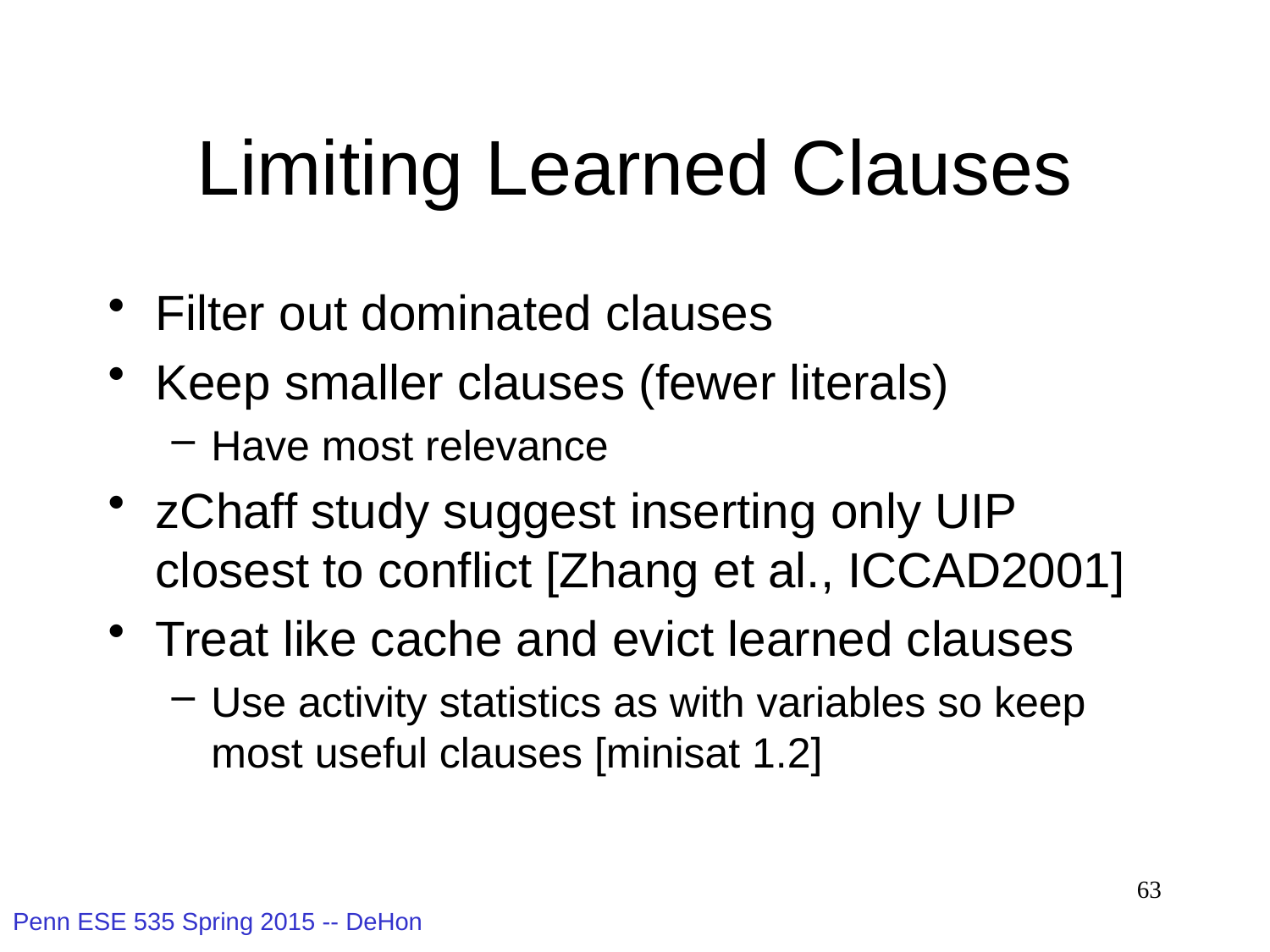

# Limiting Learned Clauses
Filter out dominated clauses
Keep smaller clauses (fewer literals)
Have most relevance
zChaff study suggest inserting only UIP closest to conflict [Zhang et al., ICCAD2001]
Treat like cache and evict learned clauses
Use activity statistics as with variables so keep most useful clauses [minisat 1.2]
63
Penn ESE 535 Spring 2015 -- DeHon